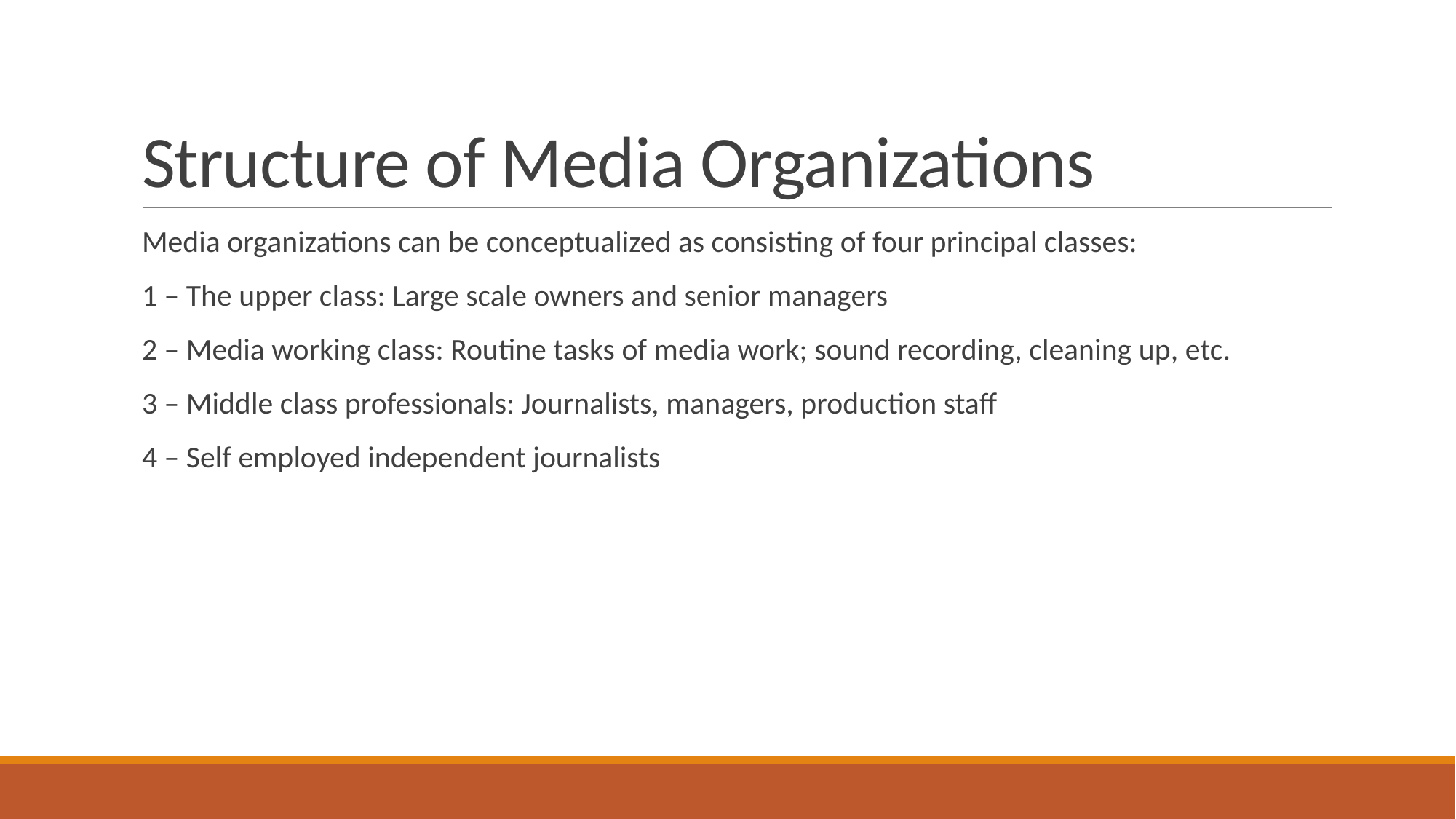

# Structure of Media Organizations
Media organizations can be conceptualized as consisting of four principal classes:
1 – The upper class: Large scale owners and senior managers
2 – Media working class: Routine tasks of media work; sound recording, cleaning up, etc.
3 – Middle class professionals: Journalists, managers, production staff
4 – Self employed independent journalists